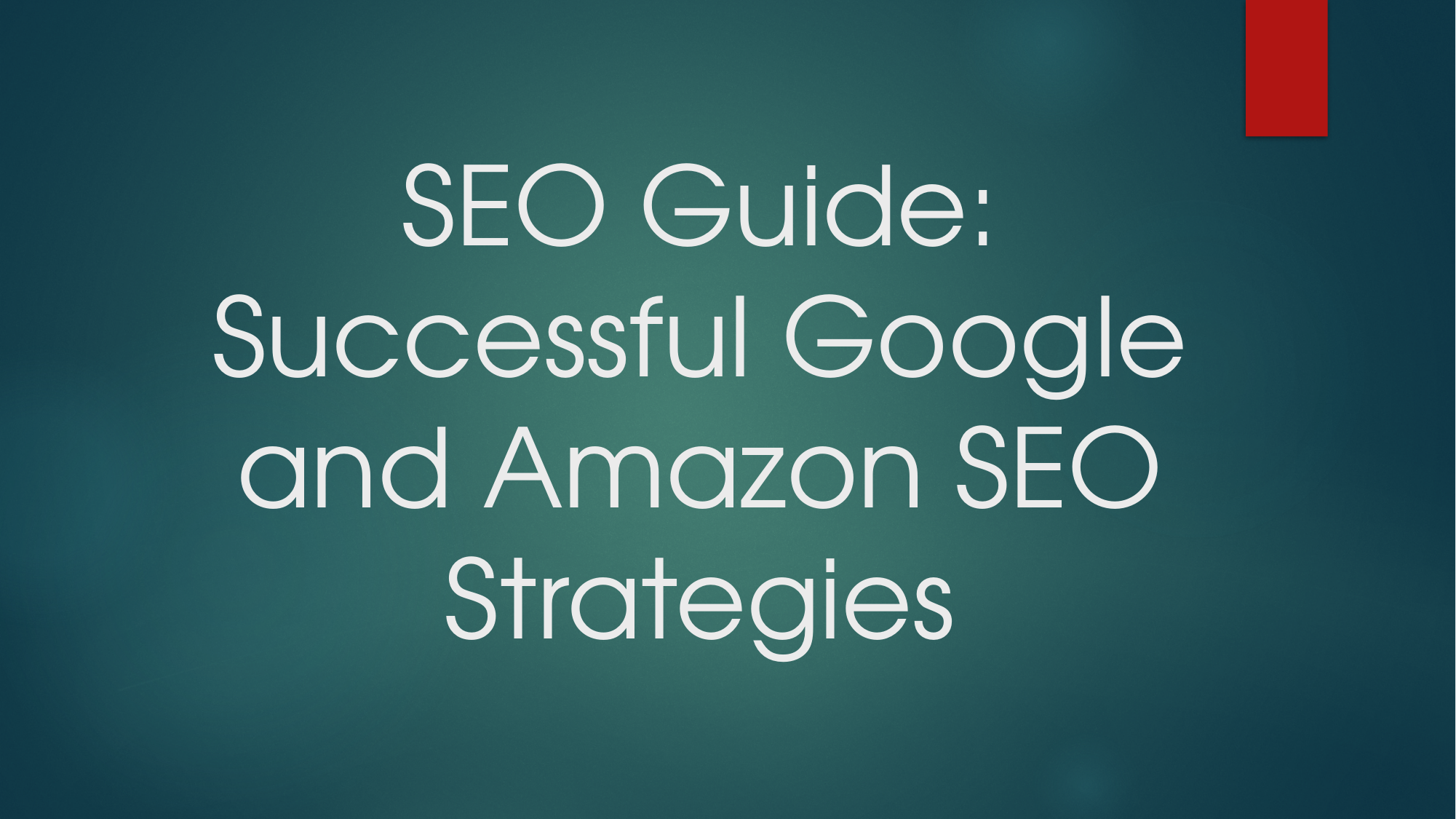

# SEO Guide: Successful Google and Amazon SEO Strategies